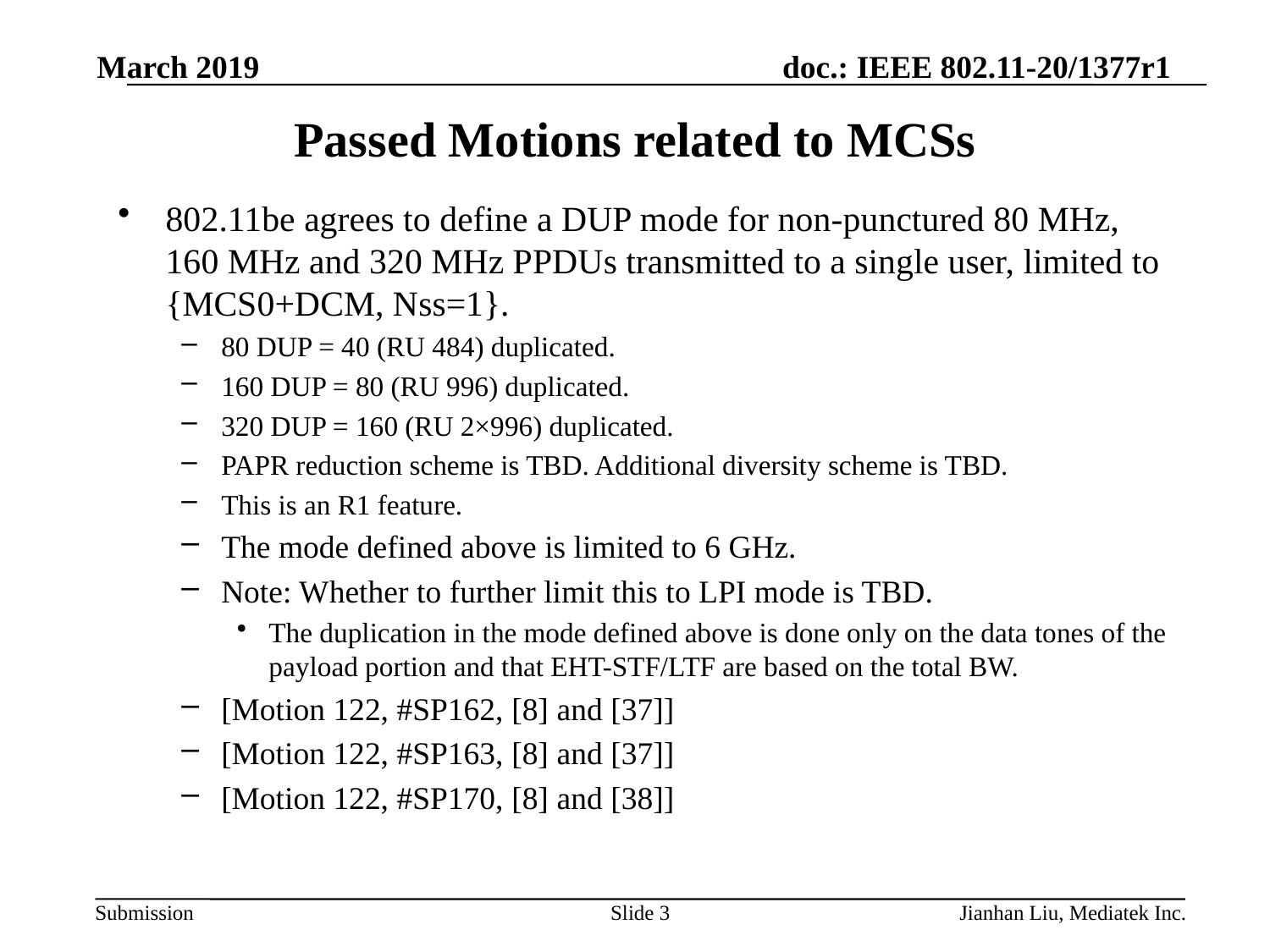

March 2019
# Passed Motions related to MCSs
802.11be agrees to define a DUP mode for non-punctured 80 MHz, 160 MHz and 320 MHz PPDUs transmitted to a single user, limited to {MCS0+DCM, Nss=1}.
80 DUP = 40 (RU 484) duplicated.
160 DUP = 80 (RU 996) duplicated.
320 DUP = 160 (RU 2×996) duplicated.
PAPR reduction scheme is TBD. Additional diversity scheme is TBD.
This is an R1 feature.
The mode defined above is limited to 6 GHz.
Note: Whether to further limit this to LPI mode is TBD.
The duplication in the mode defined above is done only on the data tones of the payload portion and that EHT-STF/LTF are based on the total BW.
[Motion 122, #SP162, [8] and [37]]
[Motion 122, #SP163, [8] and [37]]
[Motion 122, #SP170, [8] and [38]]

Slide 3
Jianhan Liu, Mediatek Inc.